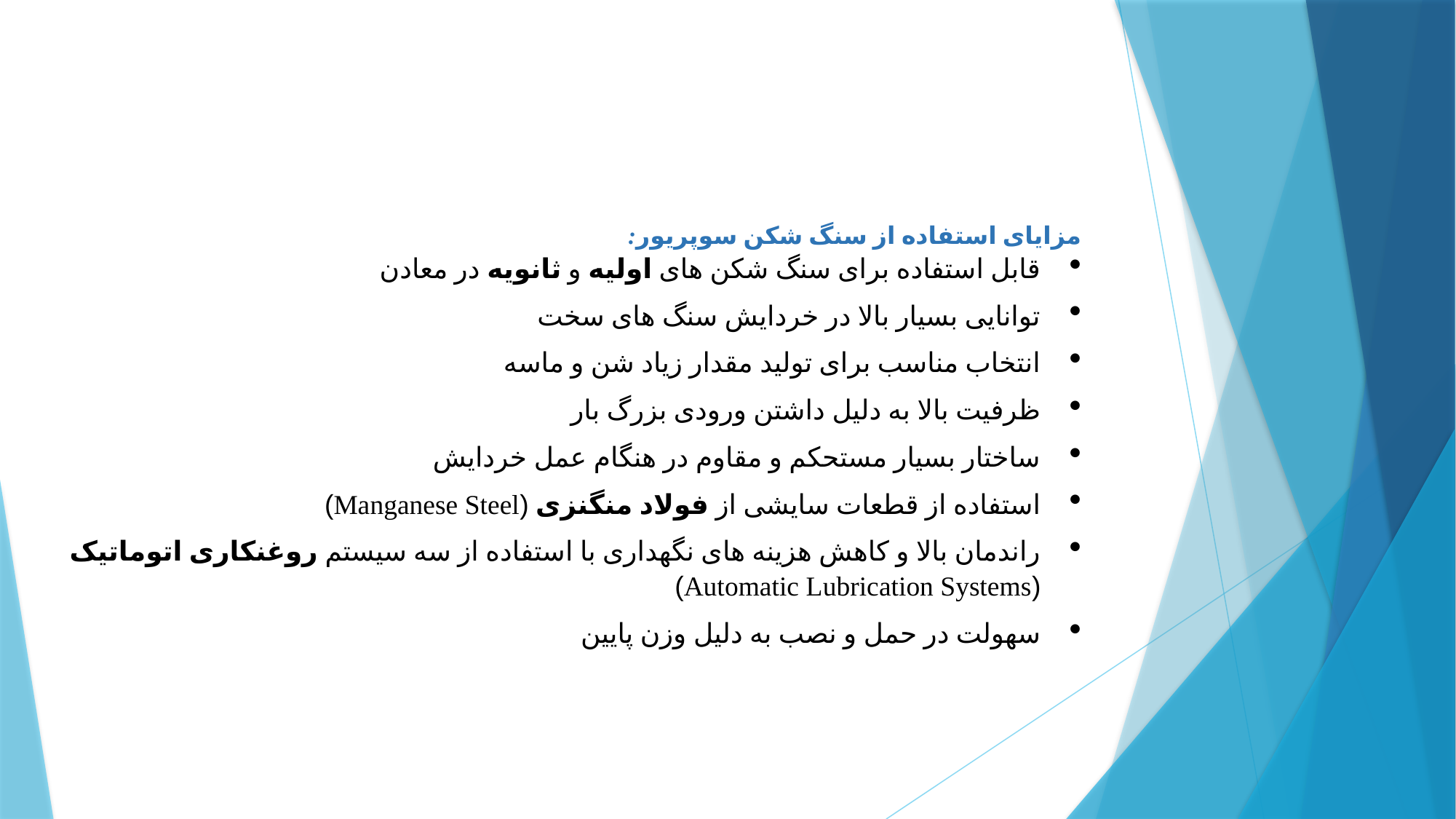

مزایای استفاده از سنگ شکن سوپریور:
قابل استفاده برای سنگ شکن های اولیه و ثانویه در معادن
توانایی بسیار بالا در خردایش سنگ های سخت
انتخاب مناسب برای تولید مقدار زیاد شن و ماسه
ظرفیت بالا به دلیل داشتن ورودی بزرگ بار
ساختار بسیار مستحکم و مقاوم در هنگام عمل خردایش
استفاده از قطعات سایشی از فولاد منگنزی (Manganese Steel)
راندمان بالا و کاهش هزینه های نگهداری با استفاده از سه سیستم روغنکاری اتوماتیک (Automatic Lubrication Systems)
سهولت در حمل و نصب به دلیل وزن پایین